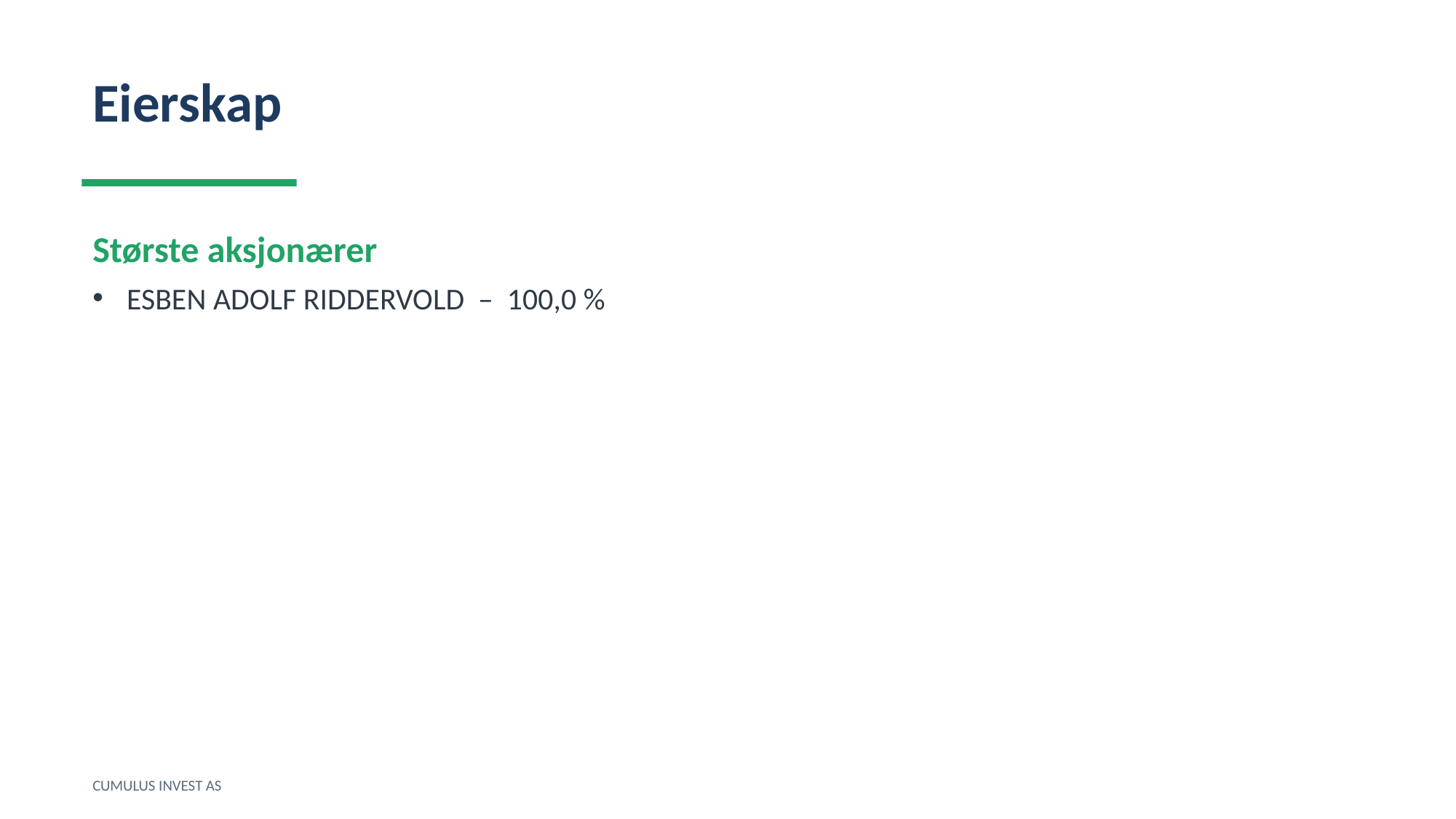

Eierskap

Største aksjonærer
ESBEN ADOLF RIDDERVOLD  –  100,0 %
CUMULUS INVEST AS